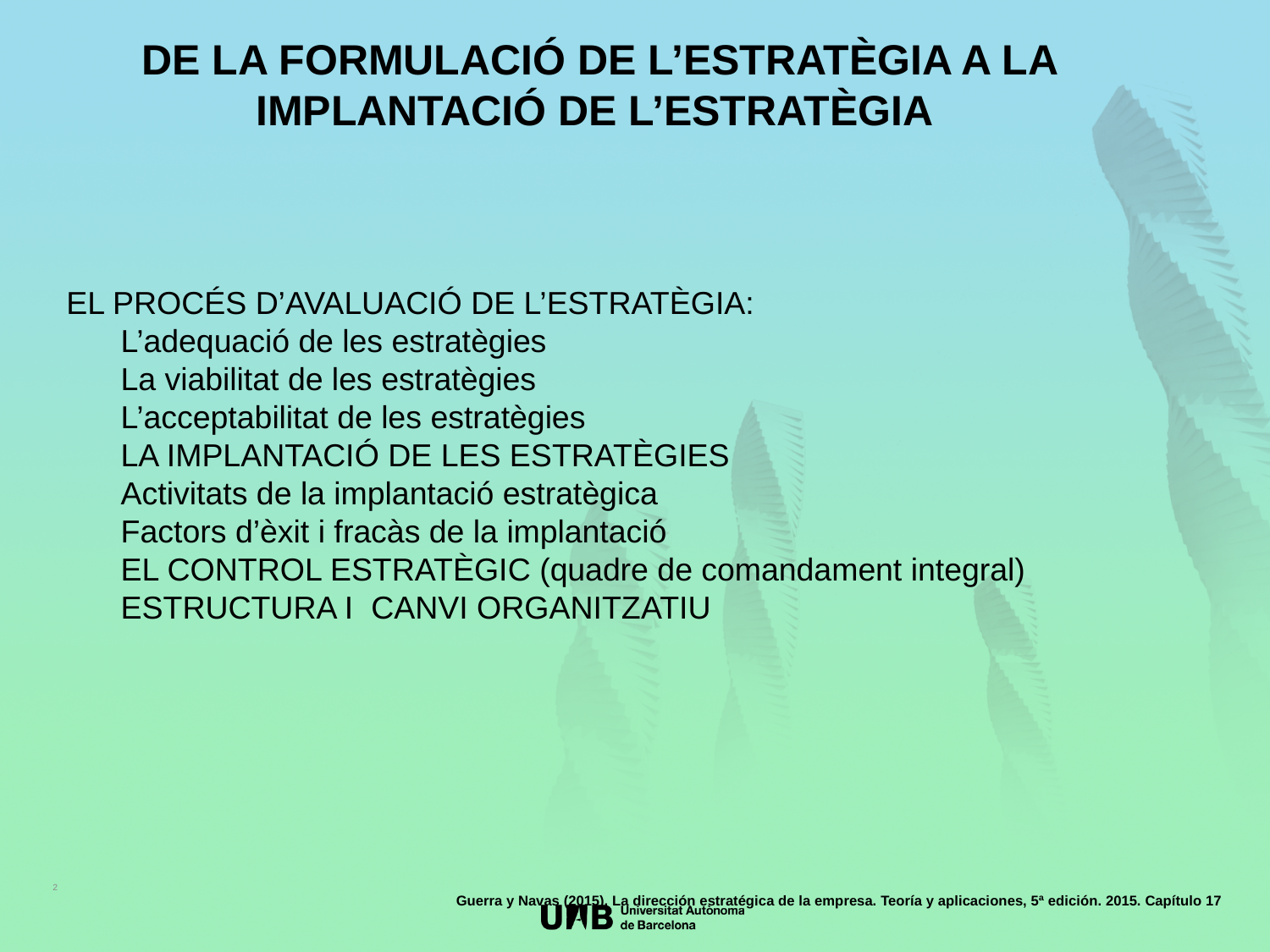

DE LA FORMULACIÓ DE L’ESTRATÈGIA A LA IMPLANTACIÓ DE L’ESTRATÈGIA

 EL PROCÉS D’AVALUACIÓ DE L’ESTRATÈGIA:
L’adequació de les estratègies
La viabilitat de les estratègies
L’acceptabilitat de les estratègies
LA IMPLANTACIÓ DE LES ESTRATÈGIES
Activitats de la implantació estratègica
Factors d’èxit i fracàs de la implantació
EL CONTROL ESTRATÈGIC (quadre de comandament integral)
ESTRUCTURA I  CANVI ORGANITZATIU

2

Guerra y Navas (2015), La dirección estratégica de la empresa. Teoría y aplicaciones, 5ª edición. 2015. Capítulo 17